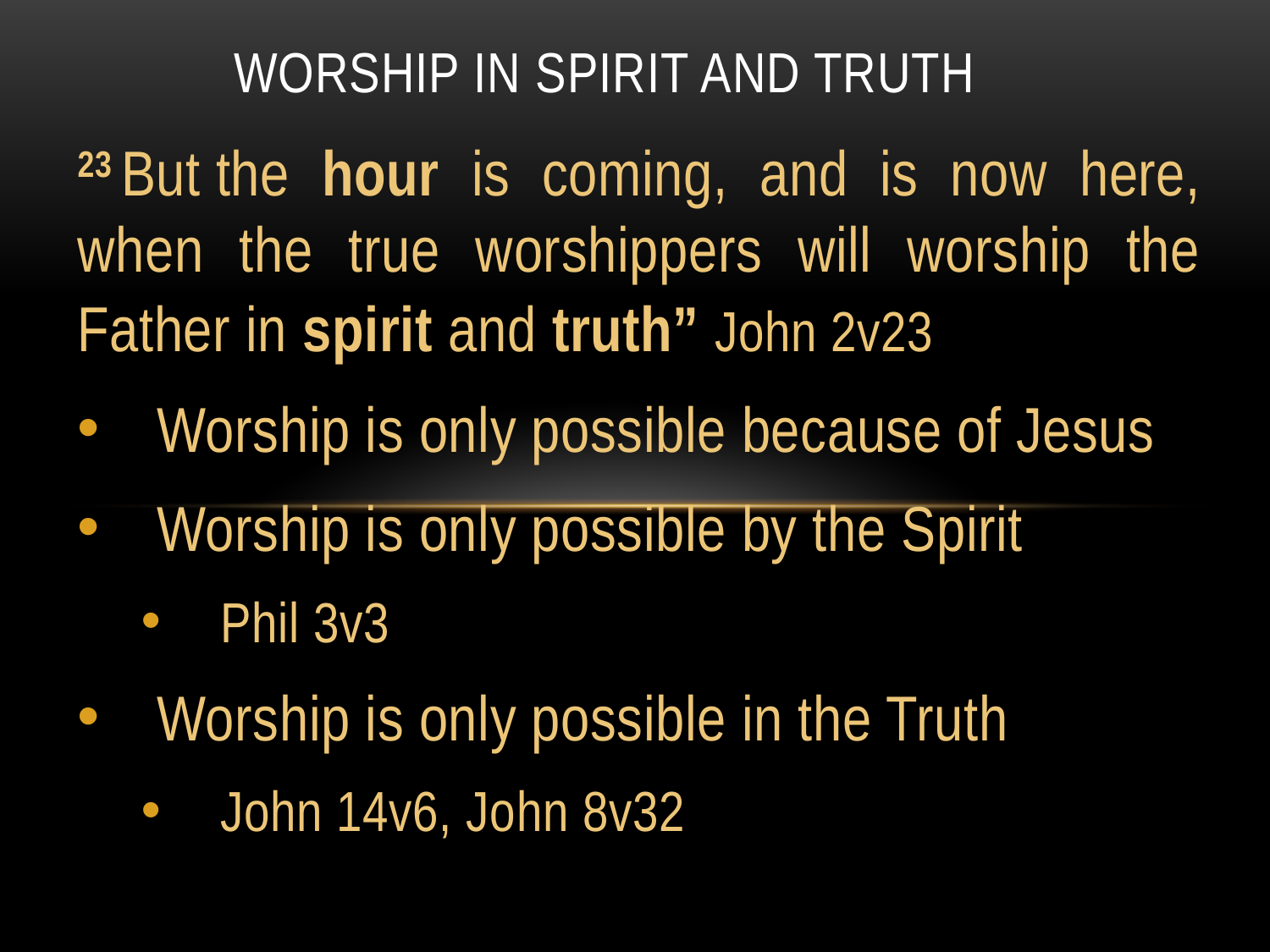

# Worship in Spirit and Truth
23 But the hour is coming, and is now here, when the true worshippers will worship the Father in spirit and truth” John 2v23
Worship is only possible because of Jesus
Worship is only possible by the Spirit
Phil 3v3
Worship is only possible in the Truth
John 14v6, John 8v32